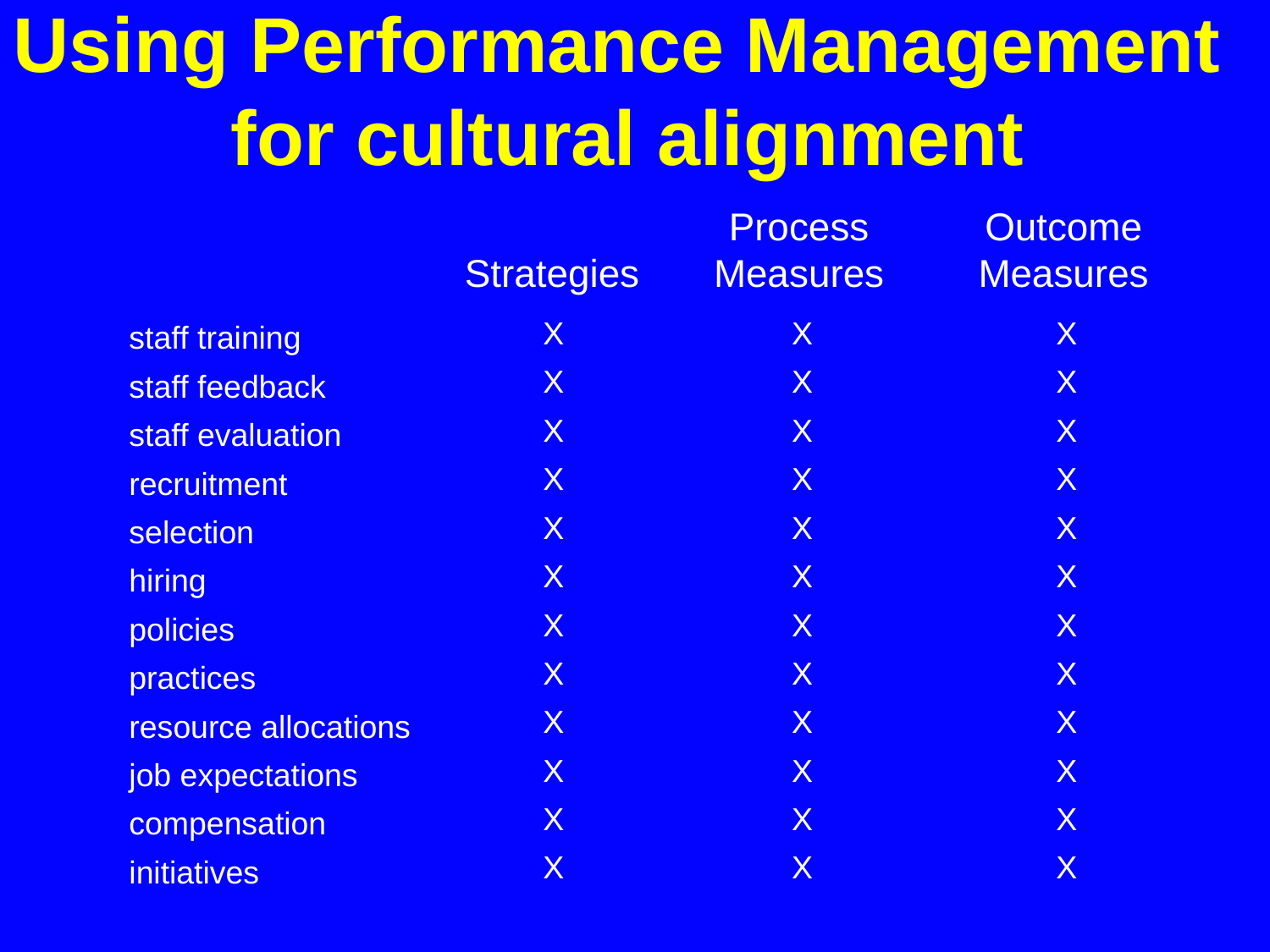

# Using Performance Management for cultural alignment
Process Measures
Outcome Measures
Strategies
X
X
X
staff training
X
X
X
staff feedback
X
X
X
staff evaluation
X
X
X
recruitment
X
X
X
selection
X
X
X
hiring
X
X
X
policies
practices
resource allocations
job expectations
compensation
initiatives
X
X
X
X
X
X
X
X
X
X
X
X
X
X
X